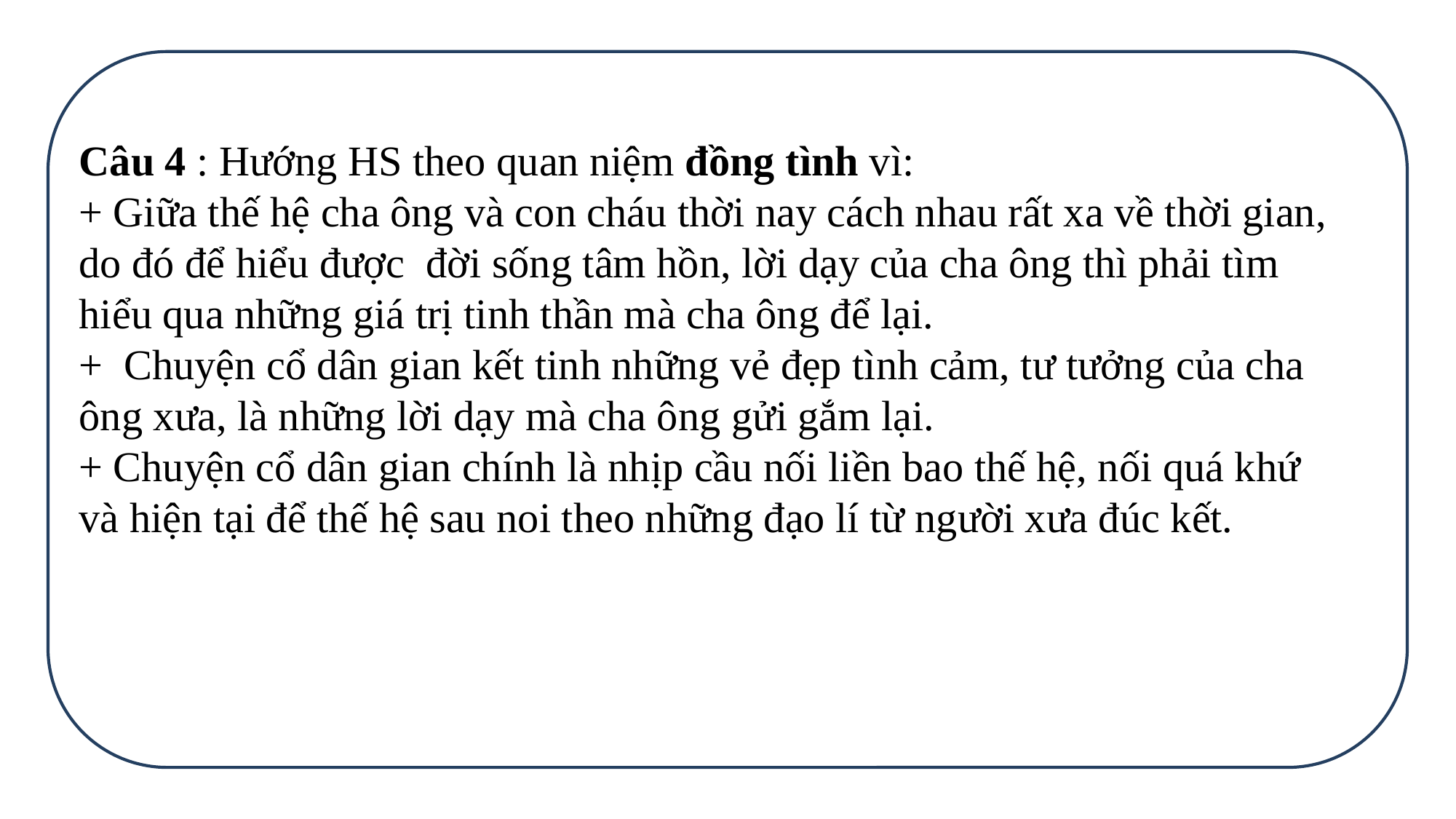

Câu 4 : Hướng HS theo quan niệm đồng tình vì:
+ Giữa thế hệ cha ông và con cháu thời nay cách nhau rất xa về thời gian, do đó để hiểu được  đời sống tâm hồn, lời dạy của cha ông thì phải tìm hiểu qua những giá trị tinh thần mà cha ông để lại.
+  Chuyện cổ dân gian kết tinh những vẻ đẹp tình cảm, tư tưởng của cha ông xưa, là những lời dạy mà cha ông gửi gắm lại.
+ Chuyện cổ dân gian chính là nhịp cầu nối liền bao thế hệ, nối quá khứ và hiện tại để thế hệ sau noi theo những đạo lí từ người xưa đúc kết.